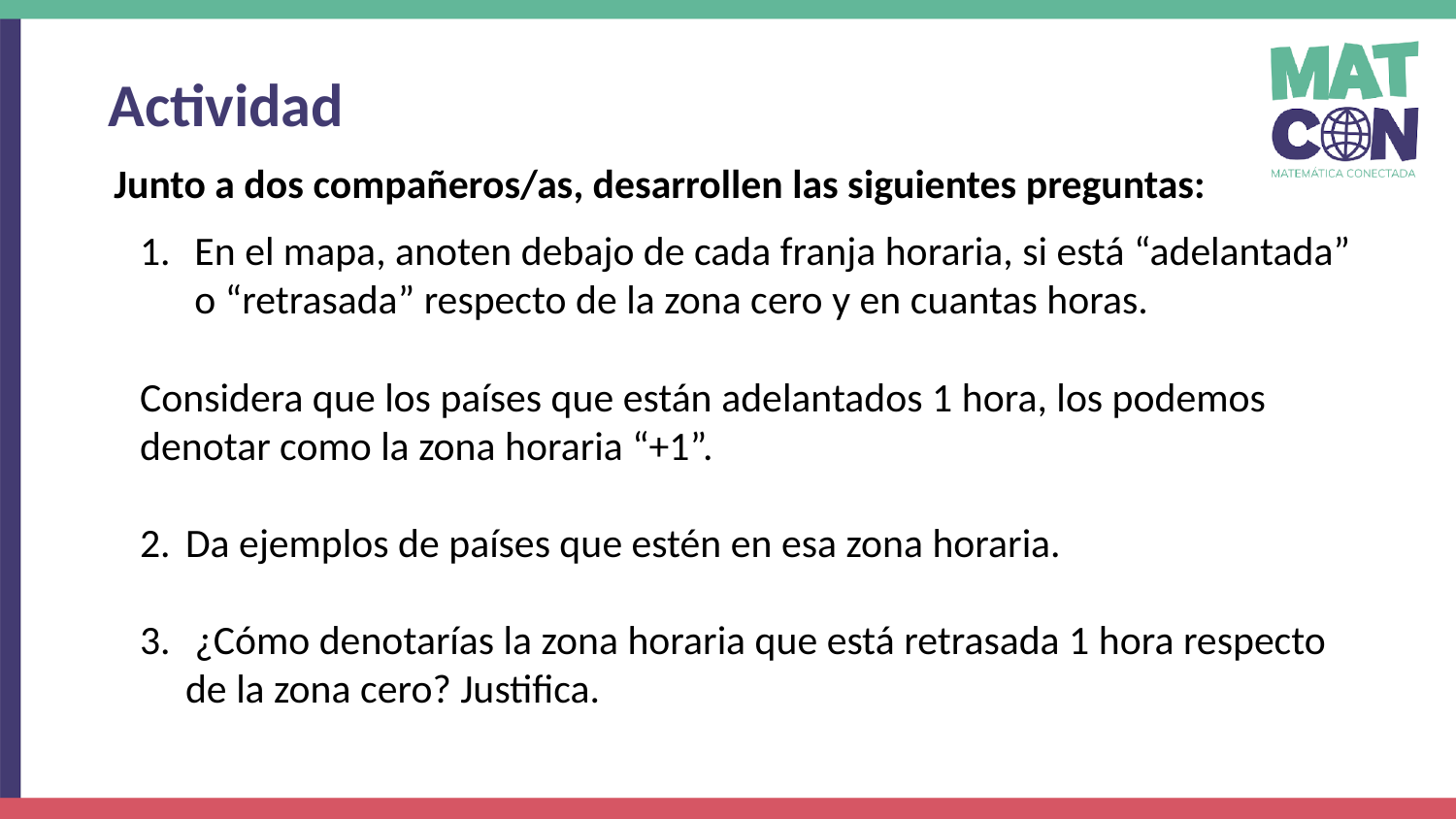

Actividad
Junto a dos compañeros/as, desarrollen las siguientes preguntas:
En el mapa, anoten debajo de cada franja horaria, si está “adelantada” o “retrasada” respecto de la zona cero y en cuantas horas.

Considera que los países que están adelantados 1 hora, los podemos denotar como la zona horaria “+1”.

Da ejemplos de países que estén en esa zona horaria.

 ¿Cómo denotarías la zona horaria que está retrasada 1 hora respecto de la zona cero? Justifica.